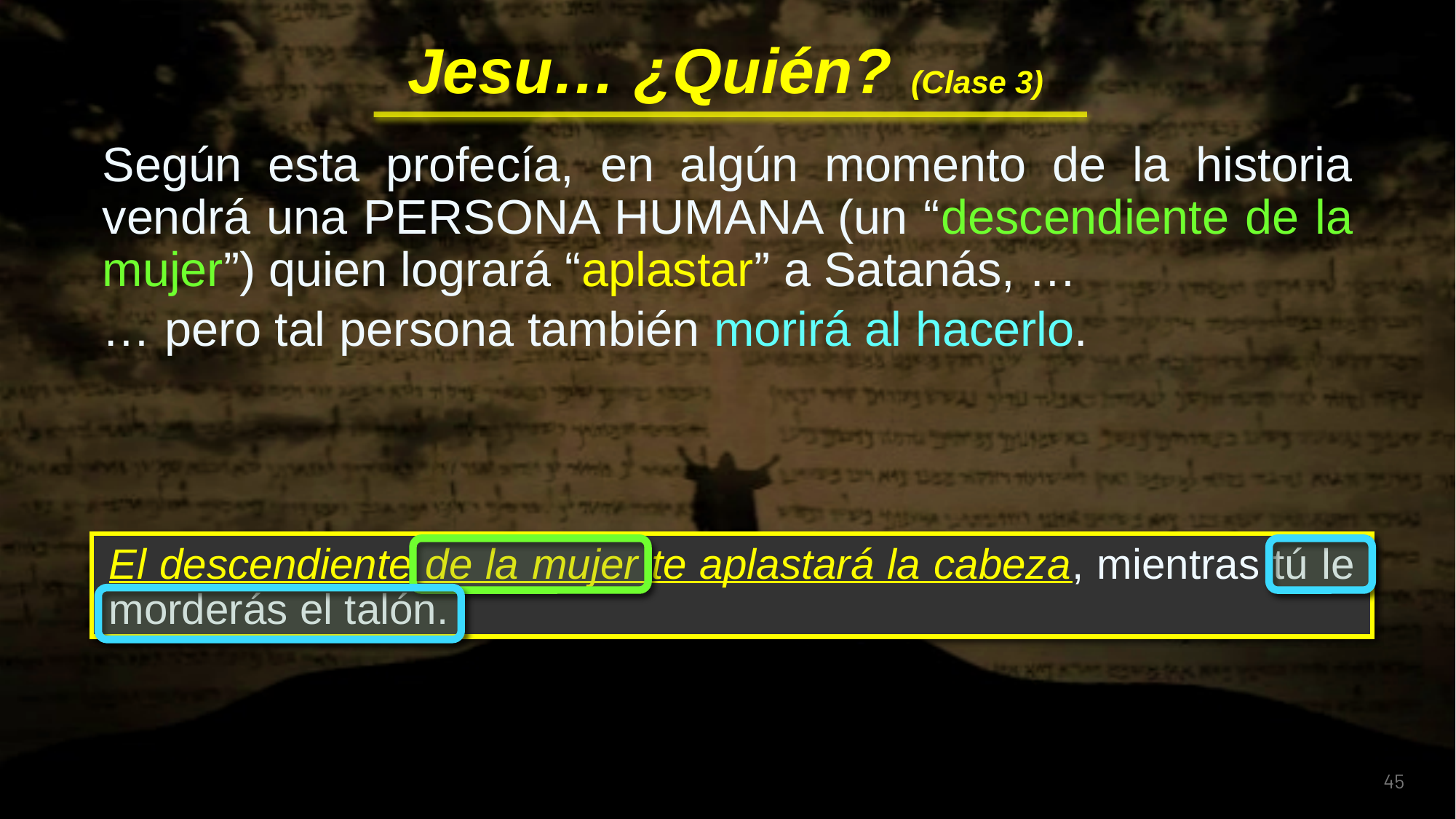

Según esta profecía, en algún momento de la historia vendrá una PERSONA HUMANA (un “descendiente de la mujer”) quien logrará “aplastar” a Satanás, …
… pero tal persona también morirá al hacerlo.
El descendiente de la mujer te aplastará la cabeza, mientras tú le morderás el talón.

El descendiente de la mujer te aplastará la cabeza, mientras tú le morderás el talón.